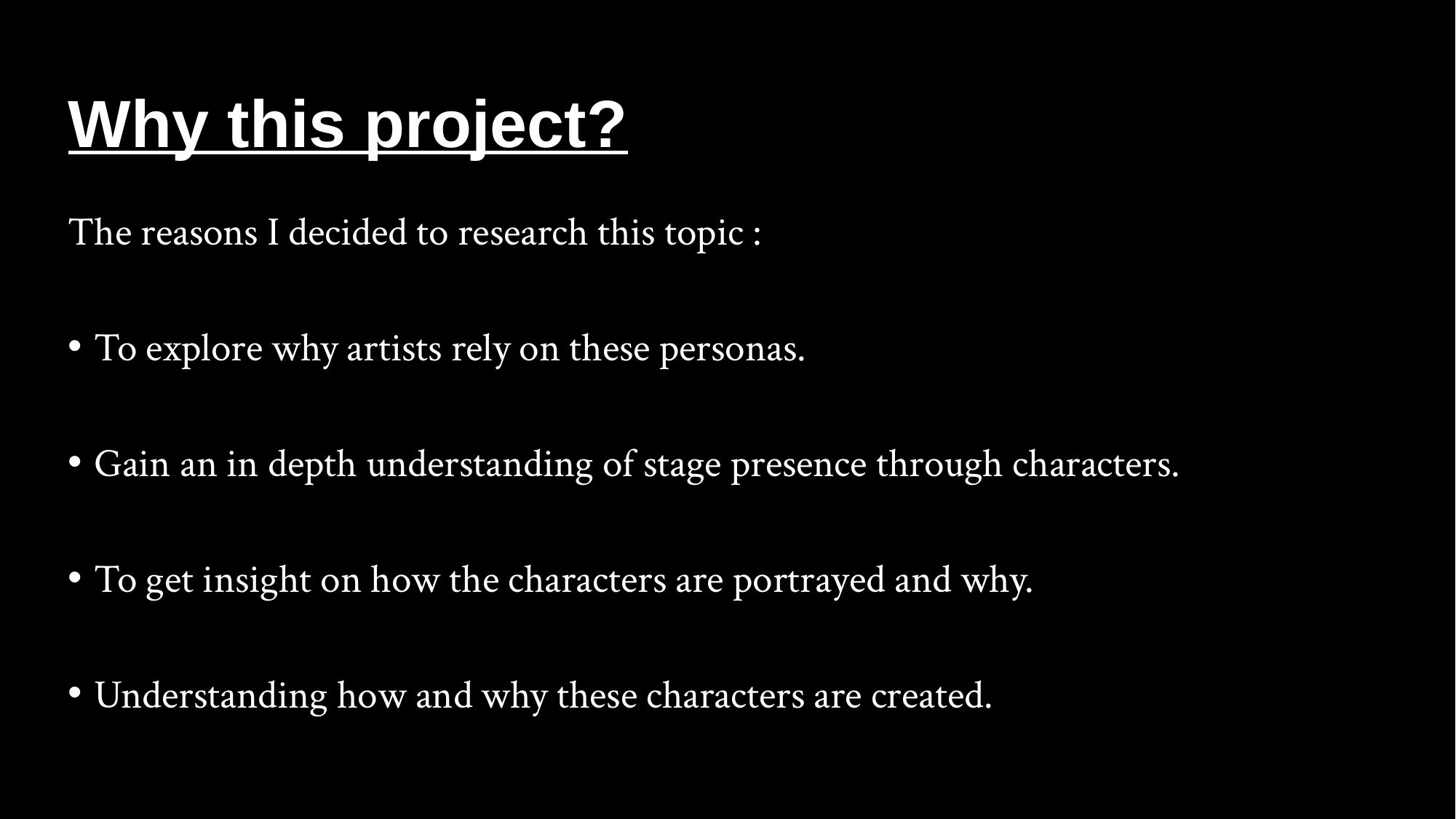

# Why this project?
The reasons I decided to research this topic :

To explore why artists rely on these personas.

Gain an in depth understanding of stage presence through characters.

To get insight on how the characters are portrayed and why.

Understanding how and why these characters are created.